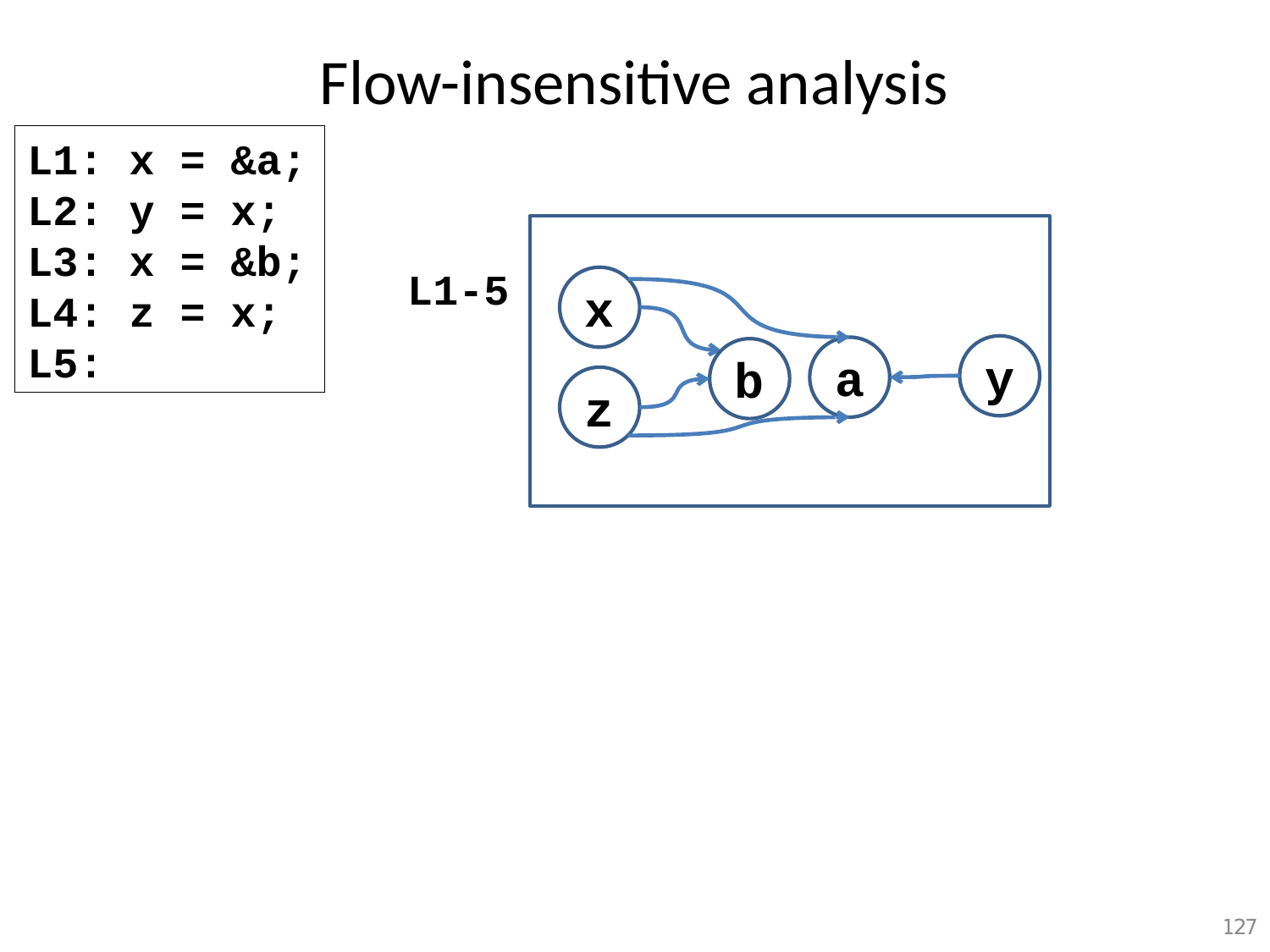

# Flow-insensitive analysis
L1: x = &a;
L2: y = x;
L3: x = &b;
L4: z = x;
L5:

x
y
a
b
z
L1-5
127